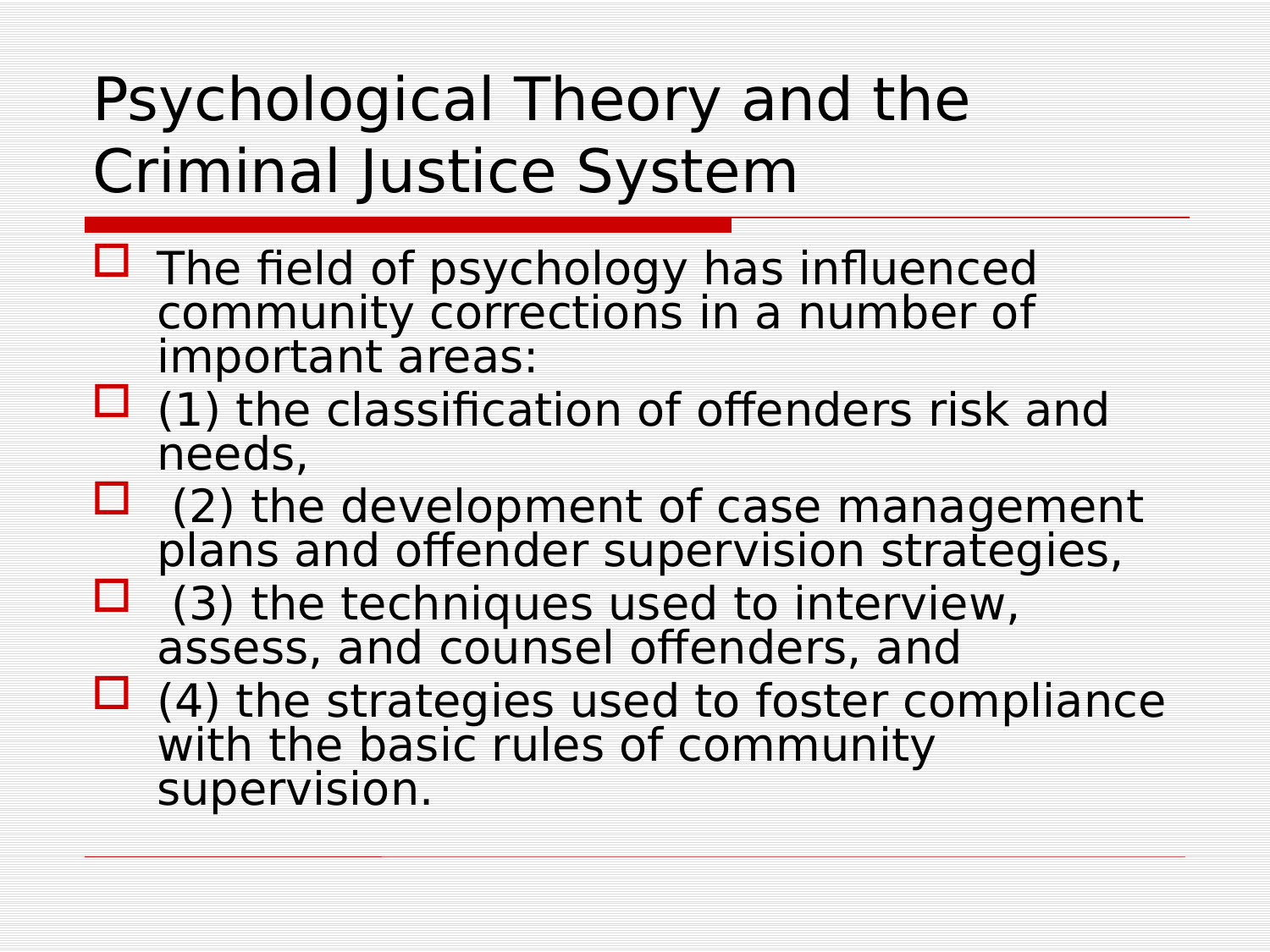

# Psychological Theory and the Criminal Justice System
The field of psychology has influenced community corrections in a number of important areas:
(1) the classification of offenders risk and needs,
 (2) the development of case management plans and offender supervision strategies,
 (3) the techniques used to interview, assess, and counsel offenders, and
(4) the strategies used to foster compliance with the basic rules of community supervision.